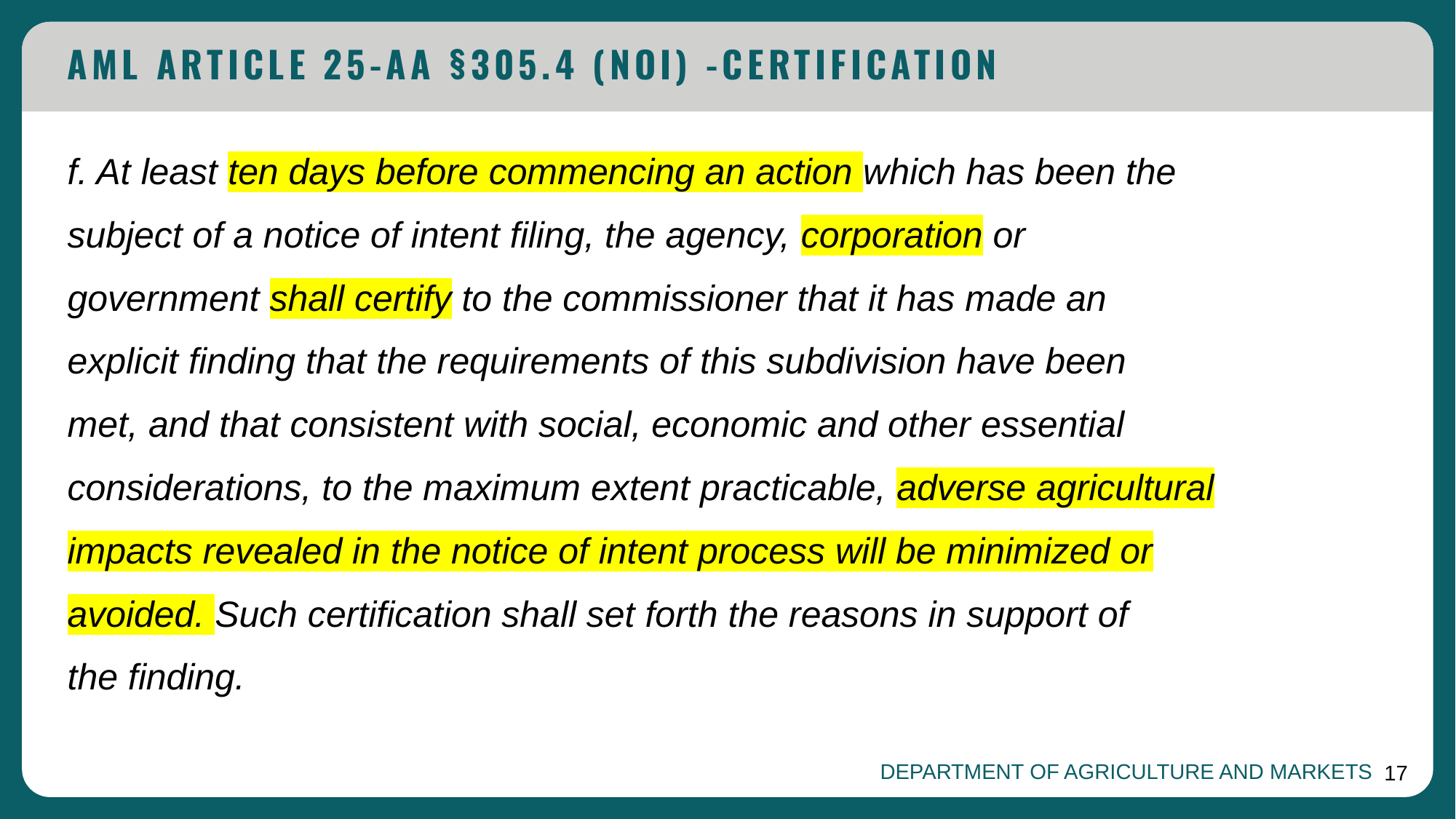

AML Article 25-aa §305.4 (NOI) -Certification
f. At least ten days before commencing an action which has been the
subject of a notice of intent filing, the agency, corporation or
government shall certify to the commissioner that it has made an
explicit finding that the requirements of this subdivision have been
met, and that consistent with social, economic and other essential
considerations, to the maximum extent practicable, adverse agricultural
impacts revealed in the notice of intent process will be minimized or
avoided. Such certification shall set forth the reasons in support of
the finding.